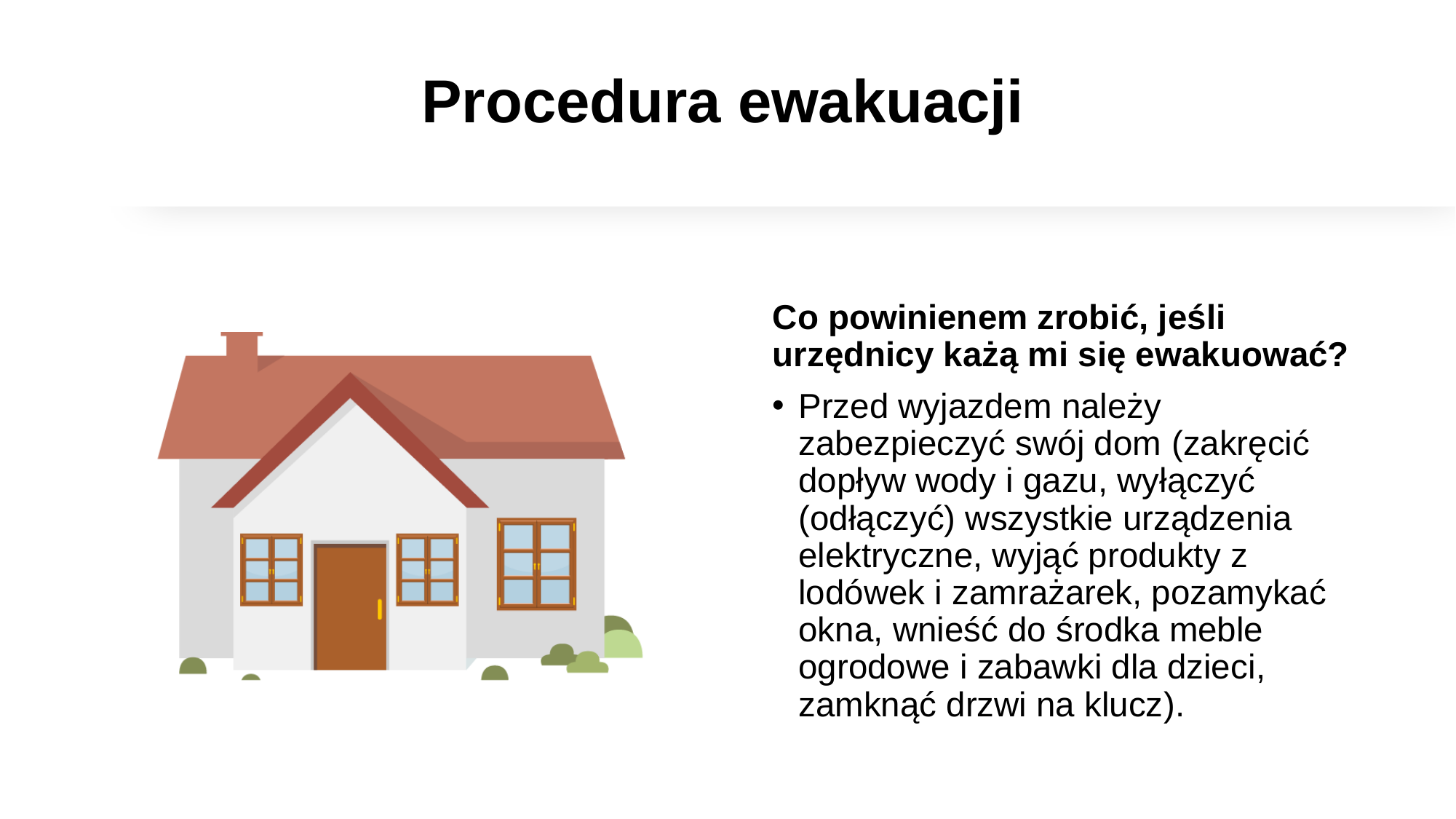

# Procedura ewakuacji
Co powinienem zrobić, jeśli urzędnicy każą mi się ewakuować?
Przed wyjazdem należy zabezpieczyć swój dom (zakręcić dopływ wody i gazu, wyłączyć (odłączyć) wszystkie urządzenia elektryczne, wyjąć produkty z lodówek i zamrażarek, pozamykać okna, wnieść do środka meble ogrodowe i zabawki dla dzieci, zamknąć drzwi na klucz).